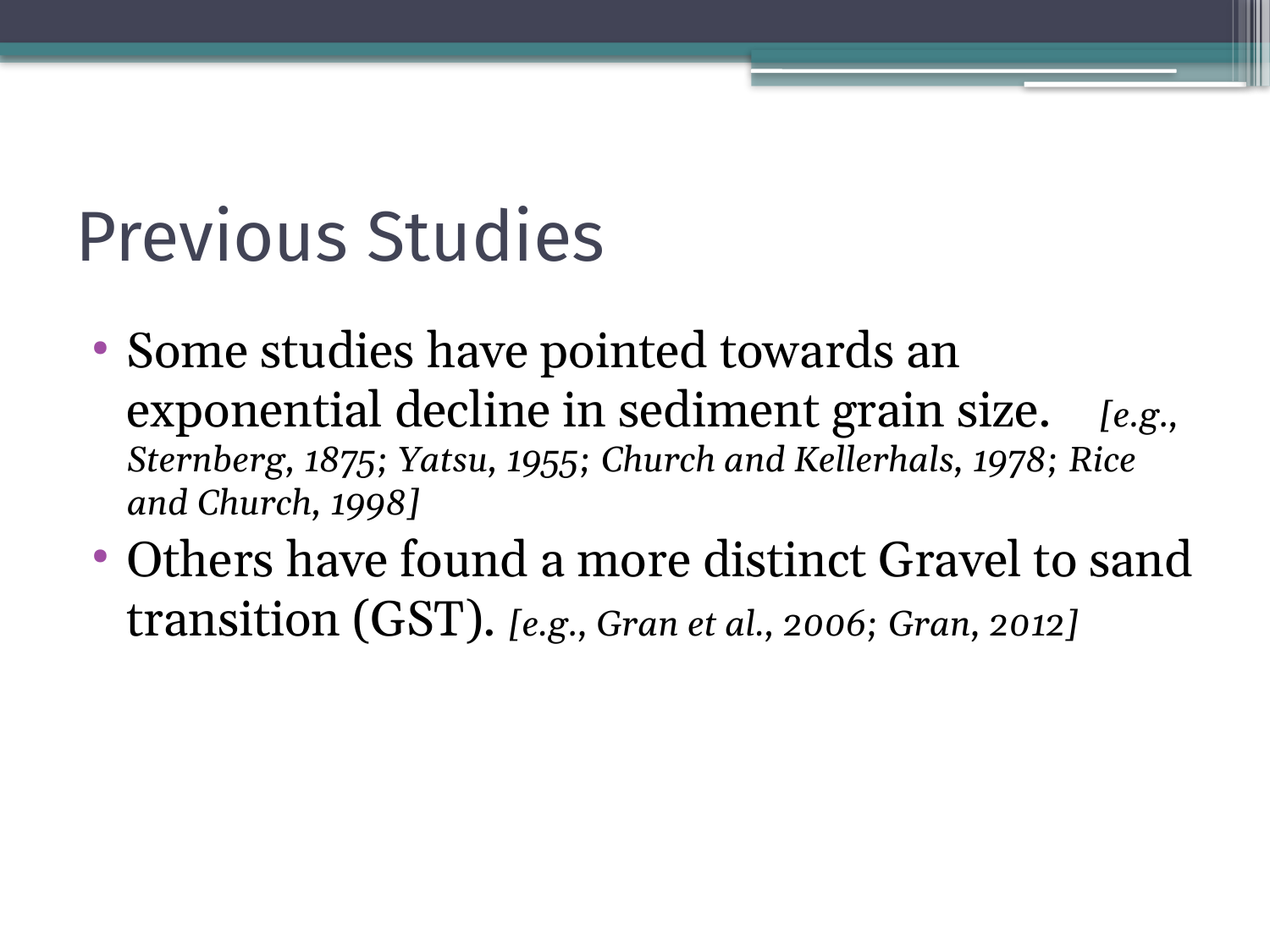

# Previous Studies
Some studies have pointed towards an exponential decline in sediment grain size.    [e.g., Sternberg, 1875; Yatsu, 1955; Church and Kellerhals, 1978; Rice and Church, 1998]
Others have found a more distinct Gravel to sand transition (GST). [e.g., Gran et al., 2006; Gran, 2012]